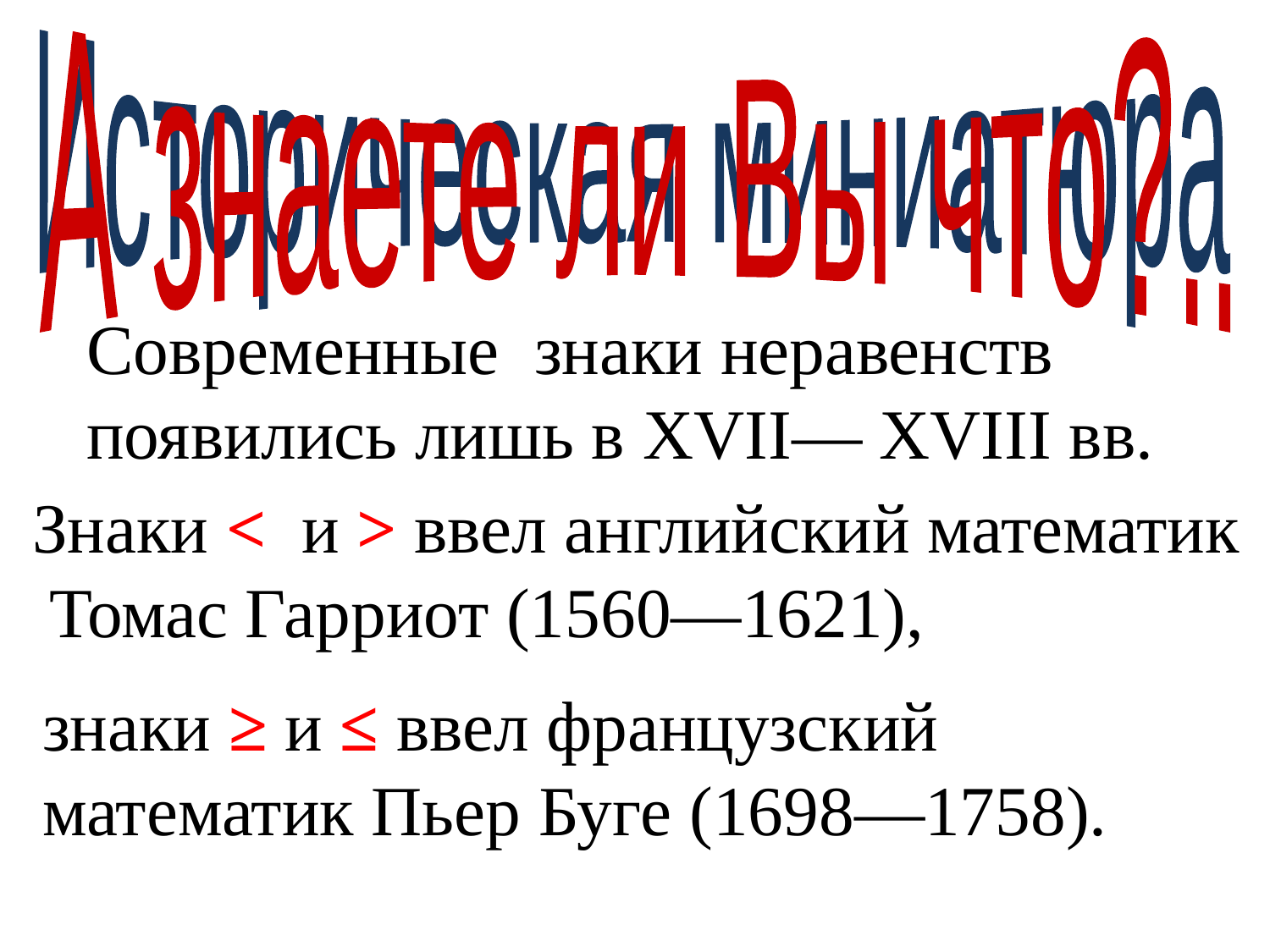

А знаете ли Вы что?..
Историческая миниатюра
Современные  знаки неравенств появились лишь в XVII— XVIII вв.
Знаки <  и > ввел английский математик  Томас Гарриот (1560—1621),
знаки ≥ и ≤ ввел французский математик Пьер Буге (1698—1758).